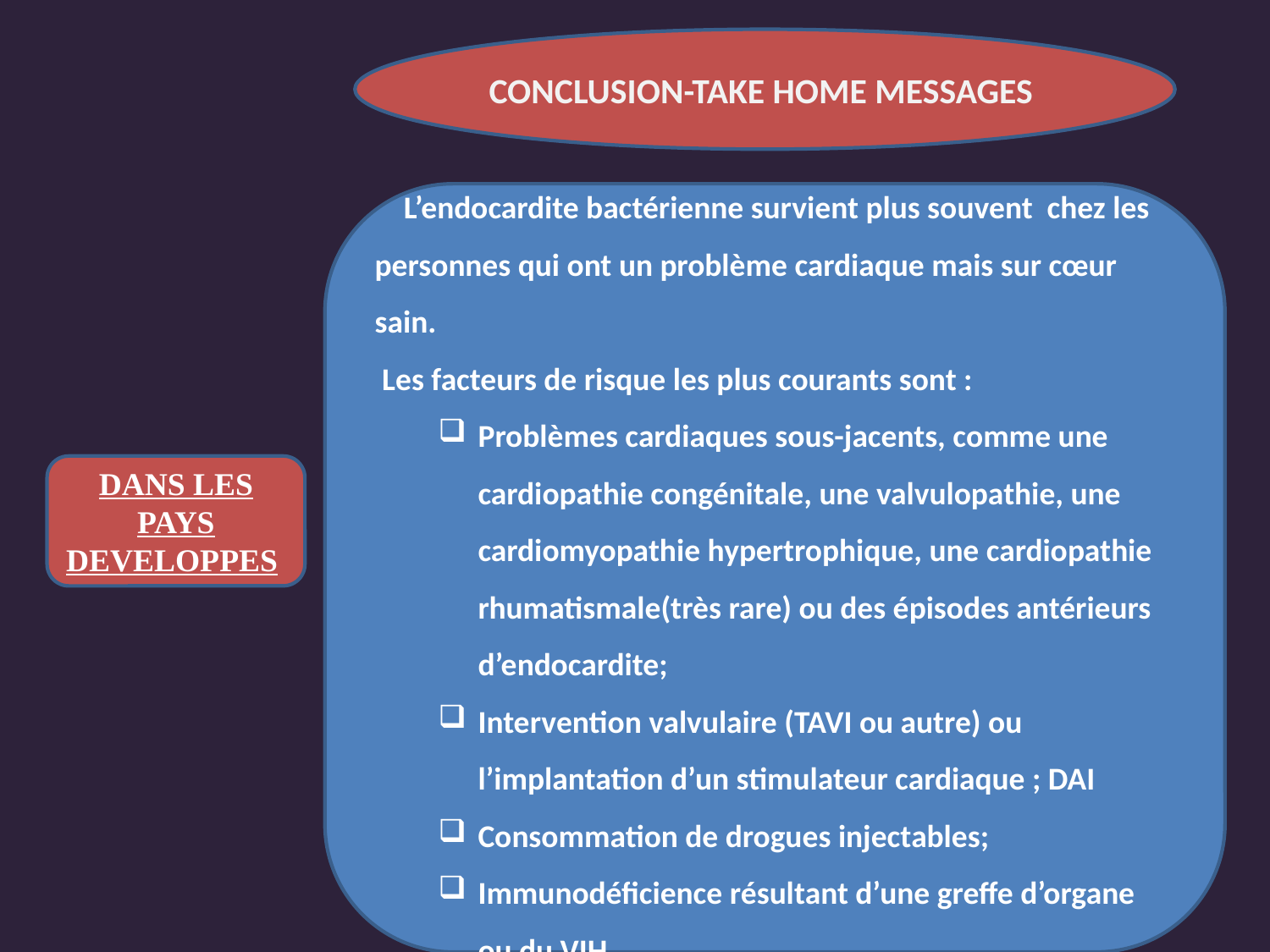

CONCLUSION-TAKE HOME MESSAGES
    L’endocardite bactérienne survient plus souvent  chez les personnes qui ont un problème cardiaque mais sur cœur sain.
 Les facteurs de risque les plus courants sont :
Problèmes cardiaques sous-jacents, comme une cardiopathie congénitale, une valvulopathie, une cardiomyopathie hypertrophique, une cardiopathie rhumatismale(très rare) ou des épisodes antérieurs d’endocardite;
Intervention valvulaire (TAVI ou autre) ou
l’implantation d’un stimulateur cardiaque ; DAI
Consommation de drogues injectables;
Immunodéficience résultant d’une greffe d’organe ou du VIH.
DANS LES PAYS DEVELOPPES